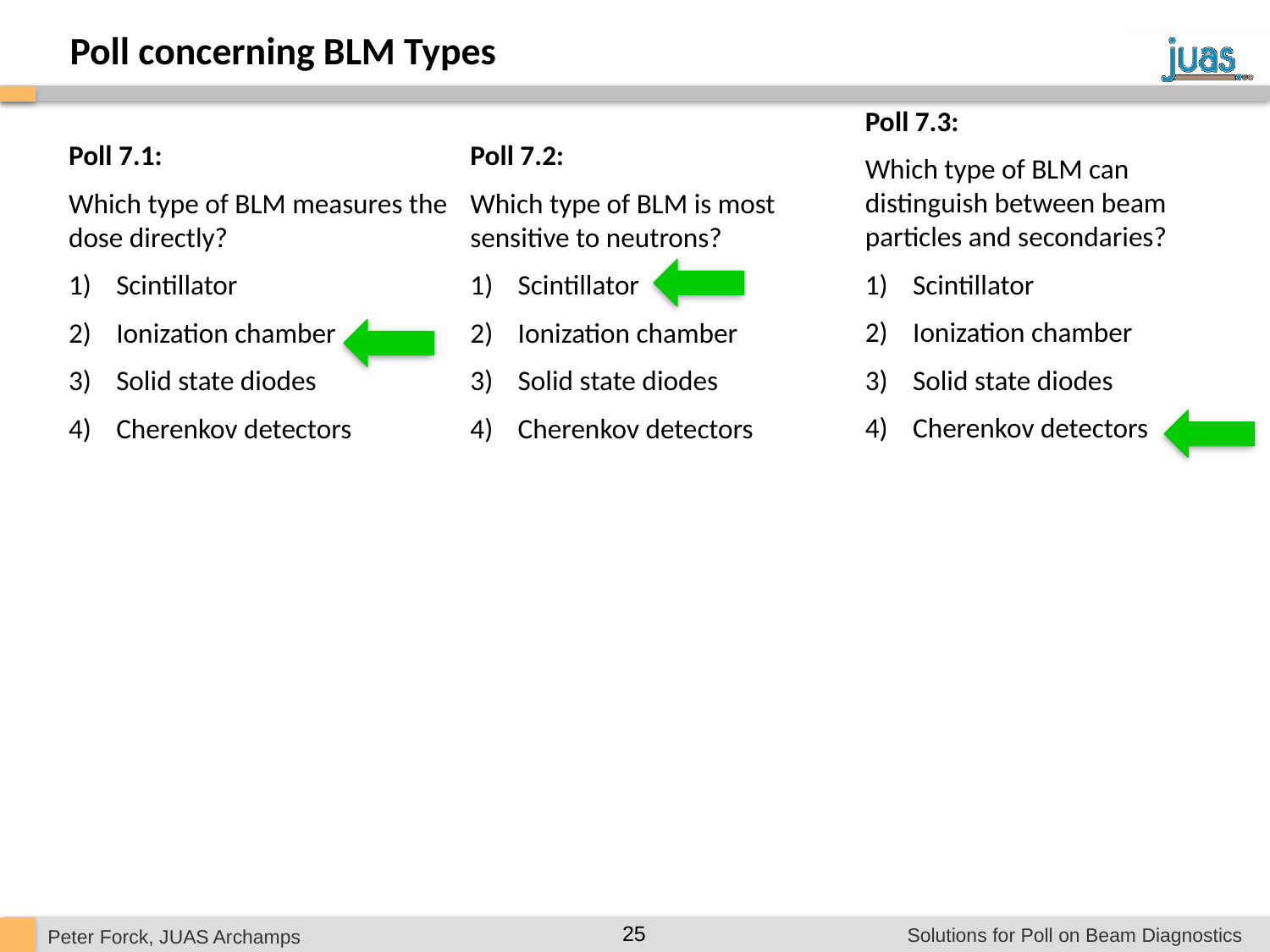

Poll concerning BLM Types
Poll 7.3:
Which type of BLM can distinguish between beam particles and secondaries?
Scintillator
Ionization chamber
Solid state diodes
Cherenkov detectors
Poll 7.1:
Which type of BLM measures the dose directly?
Scintillator
Ionization chamber
Solid state diodes
Cherenkov detectors
Poll 7.2:
Which type of BLM is most sensitive to neutrons?
Scintillator
Ionization chamber
Solid state diodes
Cherenkov detectors